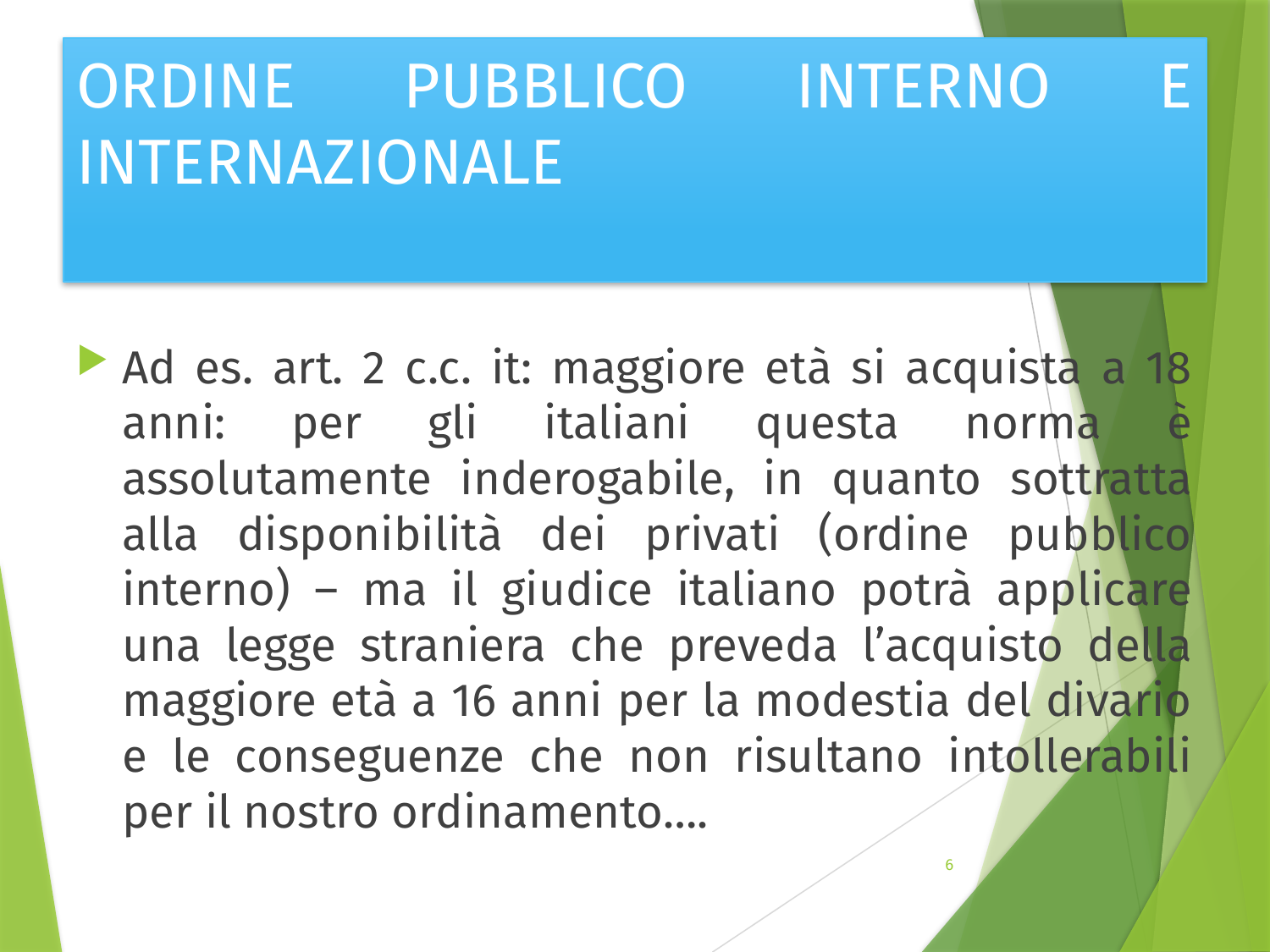

# ORDINE PUBBLICO INTERNO E INTERNAZIONALE
Ad es. art. 2 c.c. it: maggiore età si acquista a 18 anni: per gli italiani questa norma è assolutamente inderogabile, in quanto sottratta alla disponibilità dei privati (ordine pubblico interno) – ma il giudice italiano potrà applicare una legge straniera che preveda l’acquisto della maggiore età a 16 anni per la modestia del divario e le conseguenze che non risultano intollerabili per il nostro ordinamento….

6